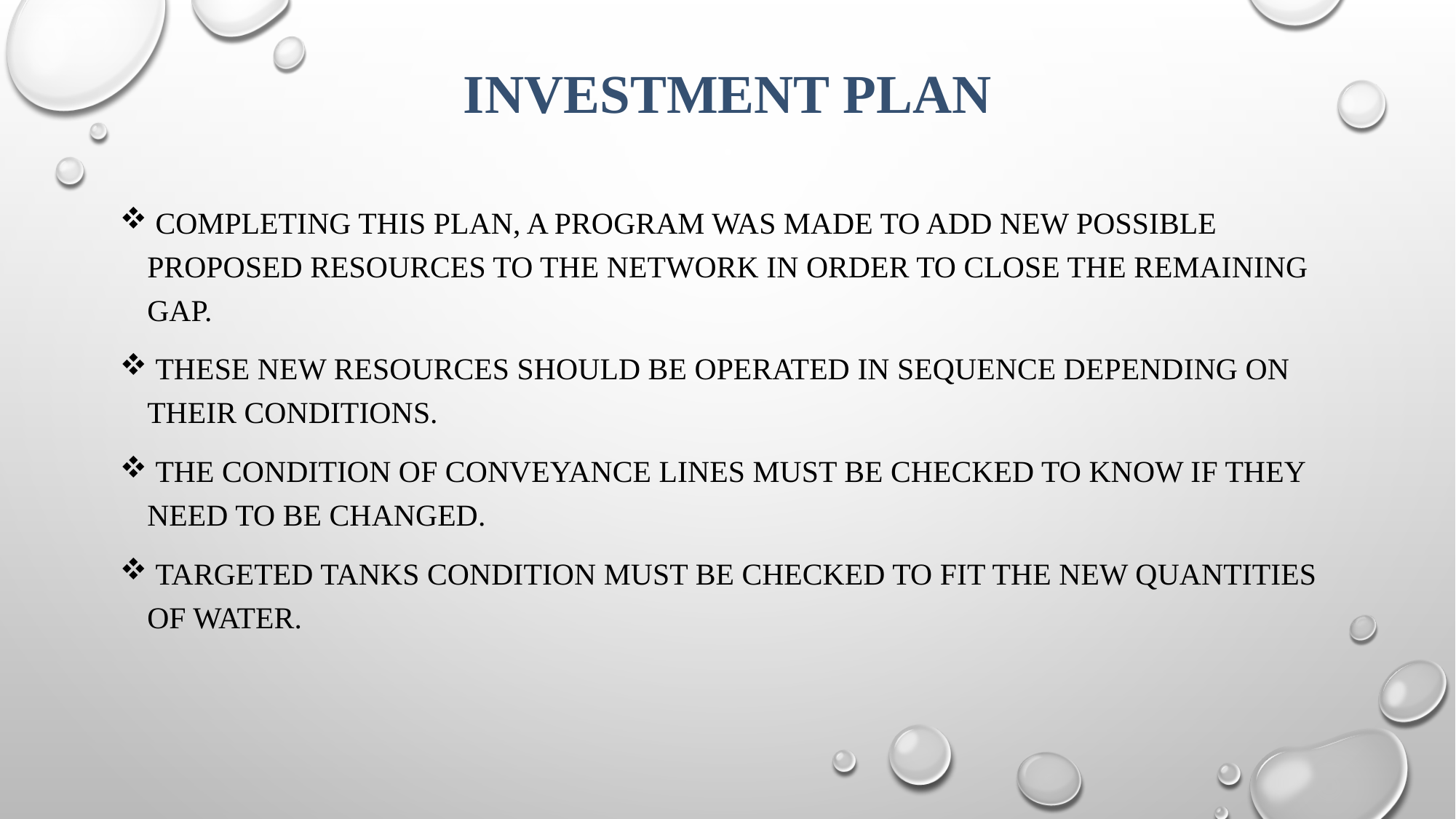

# Investment Plan
 Completing this plan, a program was made to add new possible proposed resources to the network in order to close the remaining gap.
 these new resources should be operated in sequence depending on their conditions.
 the condition of conveyance lines must be checked to know if they need to be changed.
 targeted tanks condition must be checked to fit the new quantities of water.